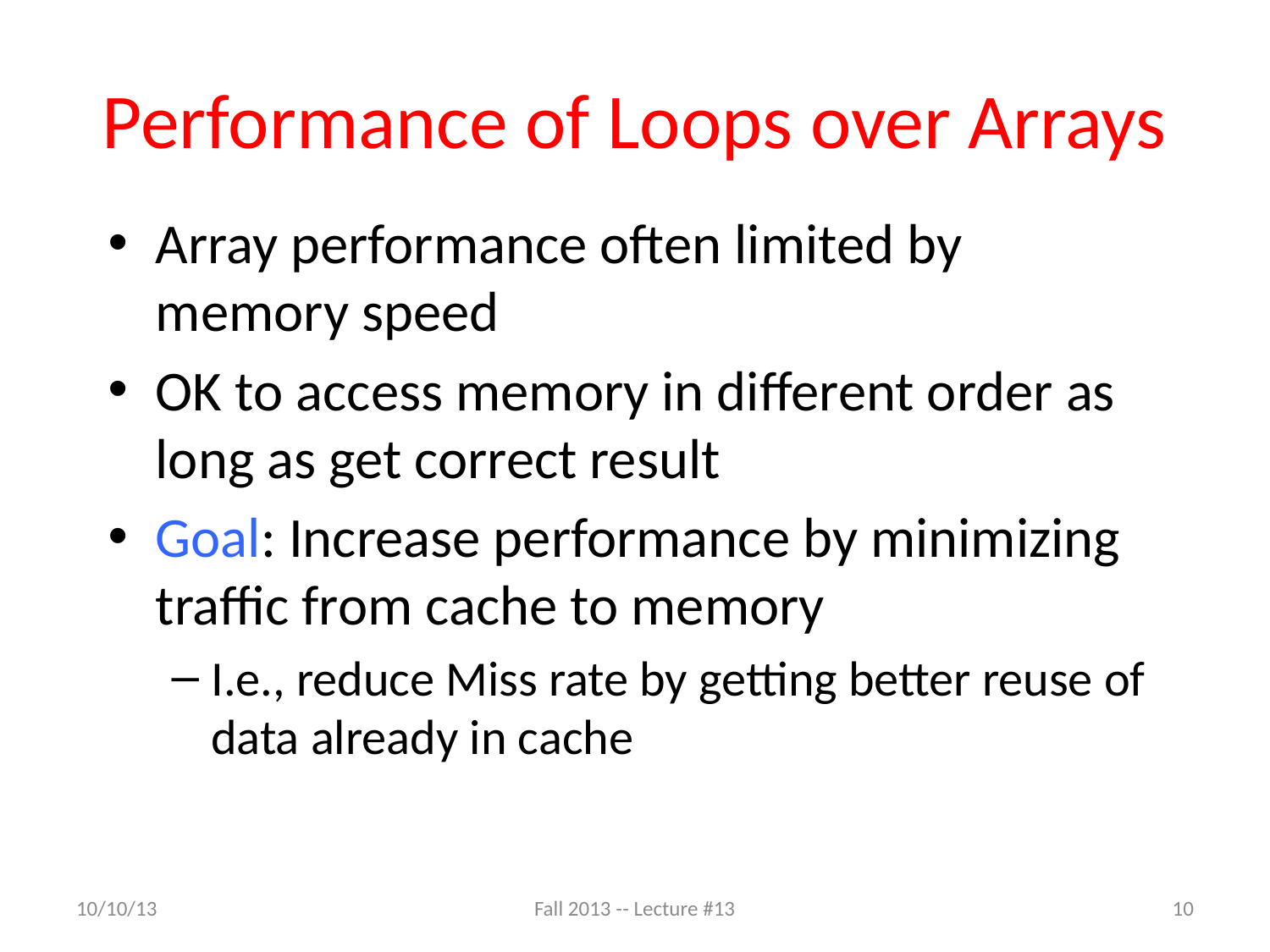

# Performance of Loops over Arrays
Array performance often limited by memory speed
OK to access memory in different order as long as get correct result
Goal: Increase performance by minimizing traffic from cache to memory
I.e., reduce Miss rate by getting better reuse of data already in cache

10/10/13
Fall 2013 -- Lecture #13
10